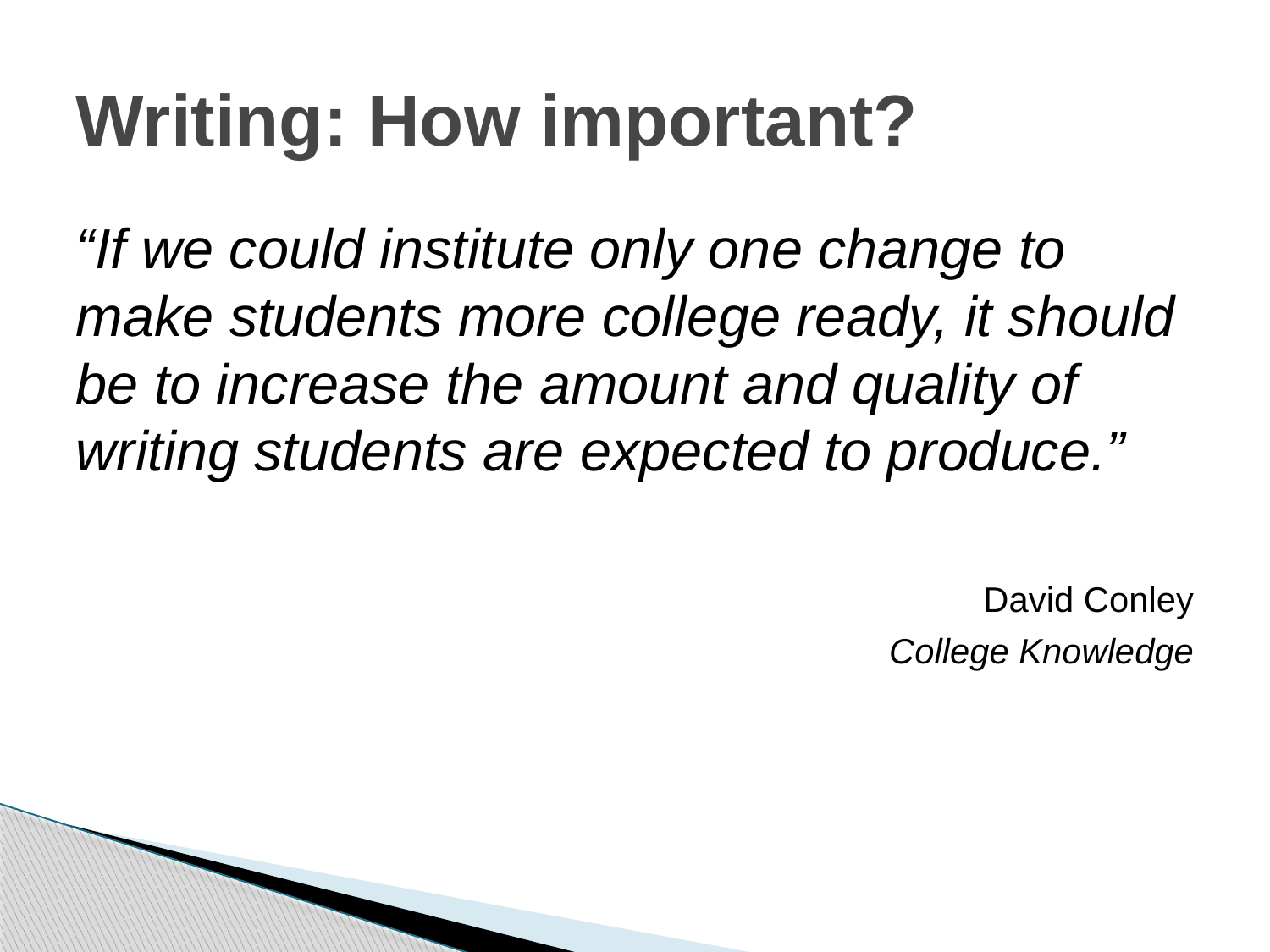

# Writing: How important?
“If we could institute only one change to make students more college ready, it should be to increase the amount and quality of writing students are expected to produce.”

			David Conley
			College Knowledge